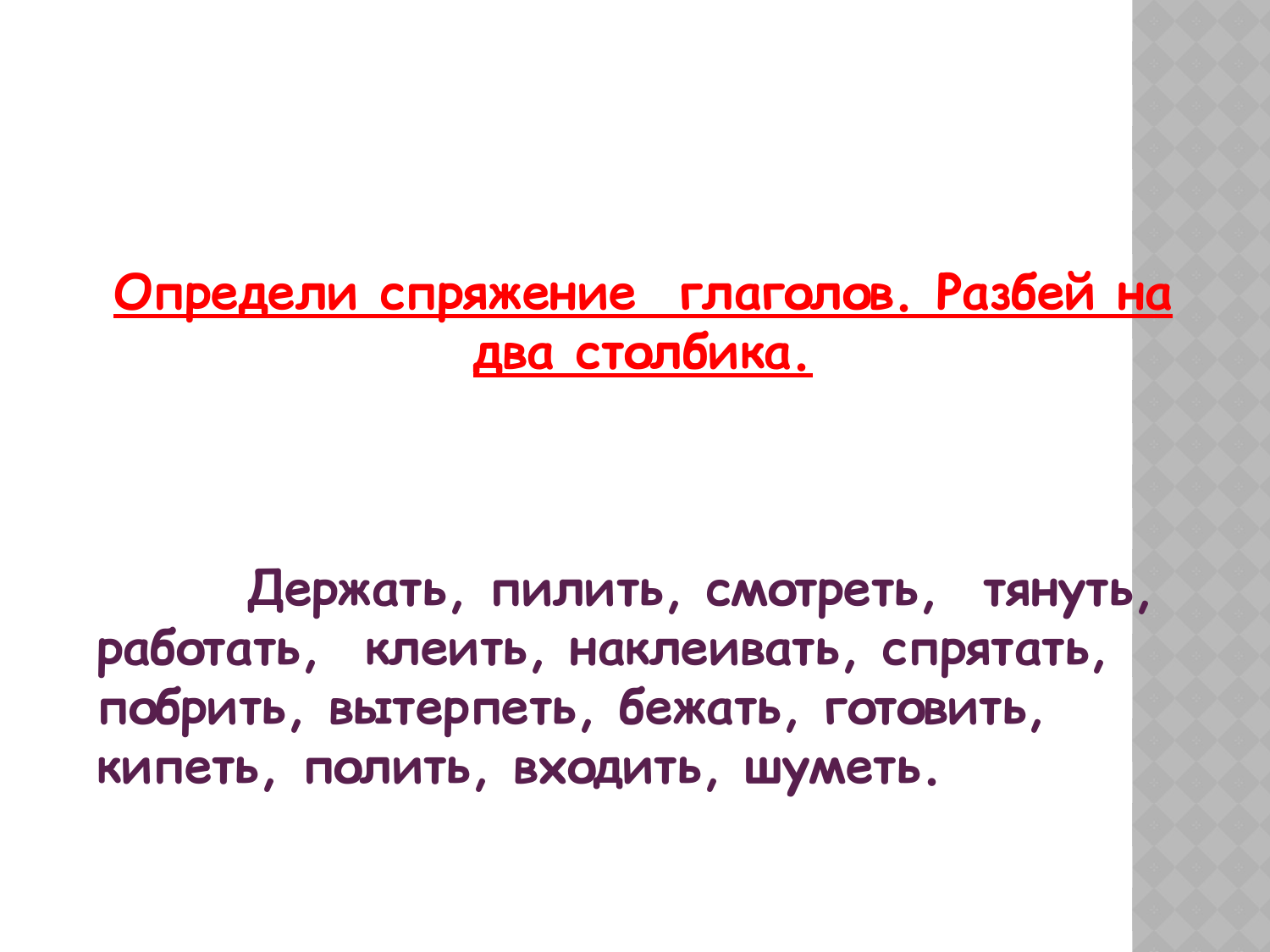

Определи спряжение  глаголов. Разбей на два столбика.

       Держать, пилить, смотреть,  тянуть, работать,  клеить, наклеивать, спрятать, побрить, вытерпеть, бежать, готовить, кипеть, полить, входить, шуметь.